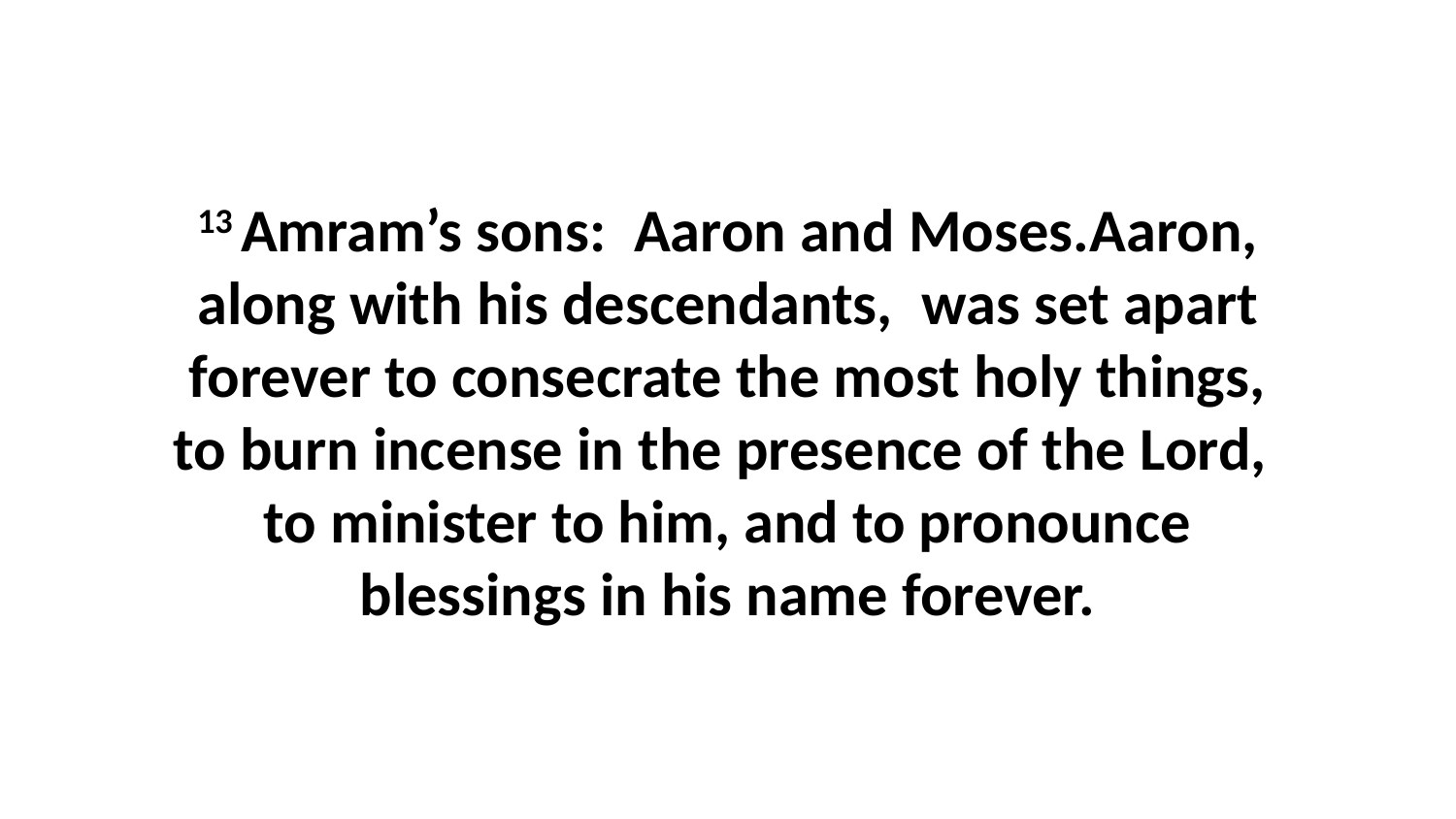

13 Amram’s sons:  Aaron and Moses.Aaron, along with his descendants,  was set apart forever to consecrate the most holy things, to burn incense in the presence of the Lord,  to minister to him, and to pronounce blessings in his name forever.